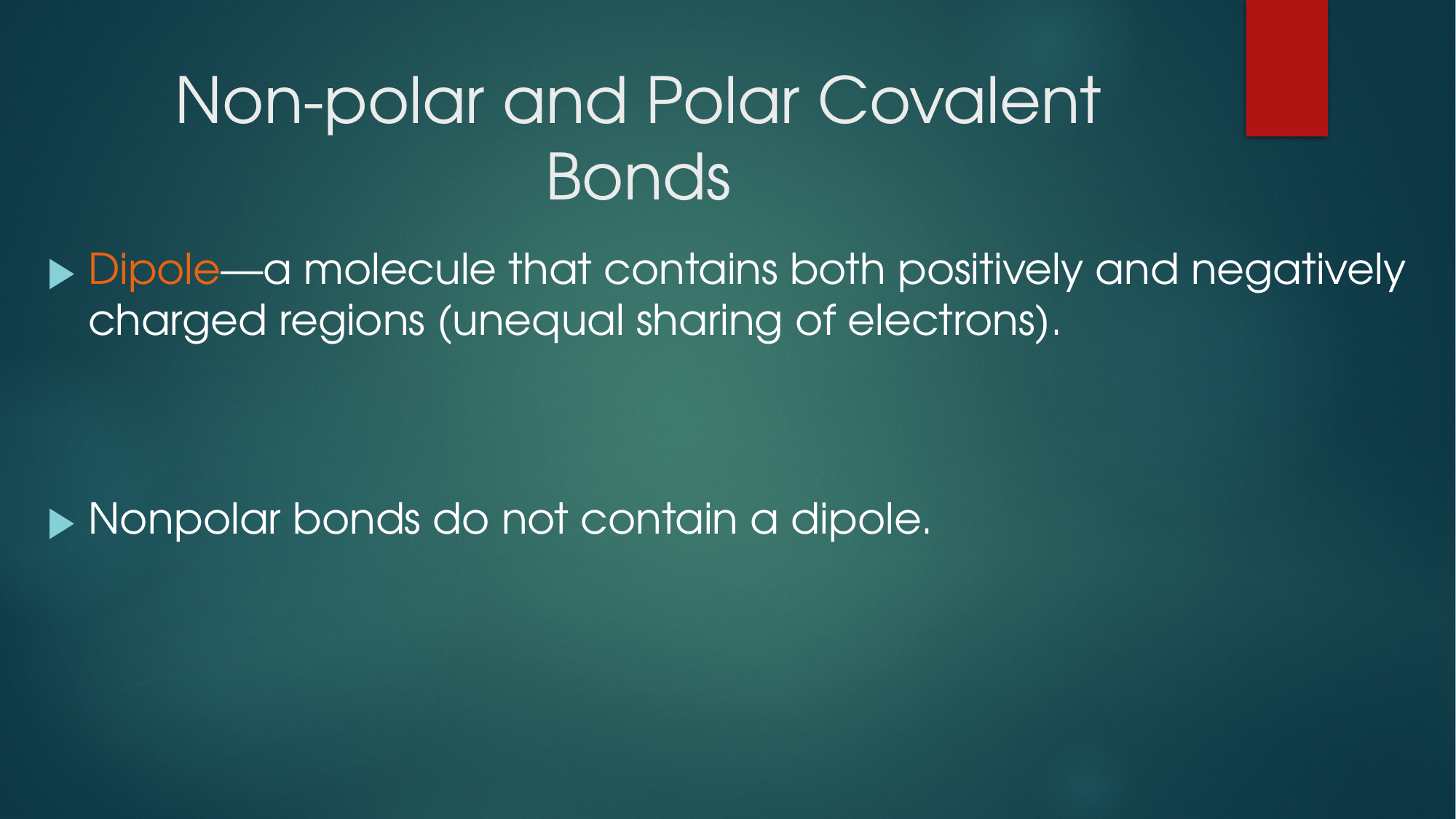

# Non-polar and Polar Covalent Bonds
Dipole—a molecule that contains both positively and negatively charged regions (unequal sharing of electrons).

Nonpolar bonds do not contain a dipole.